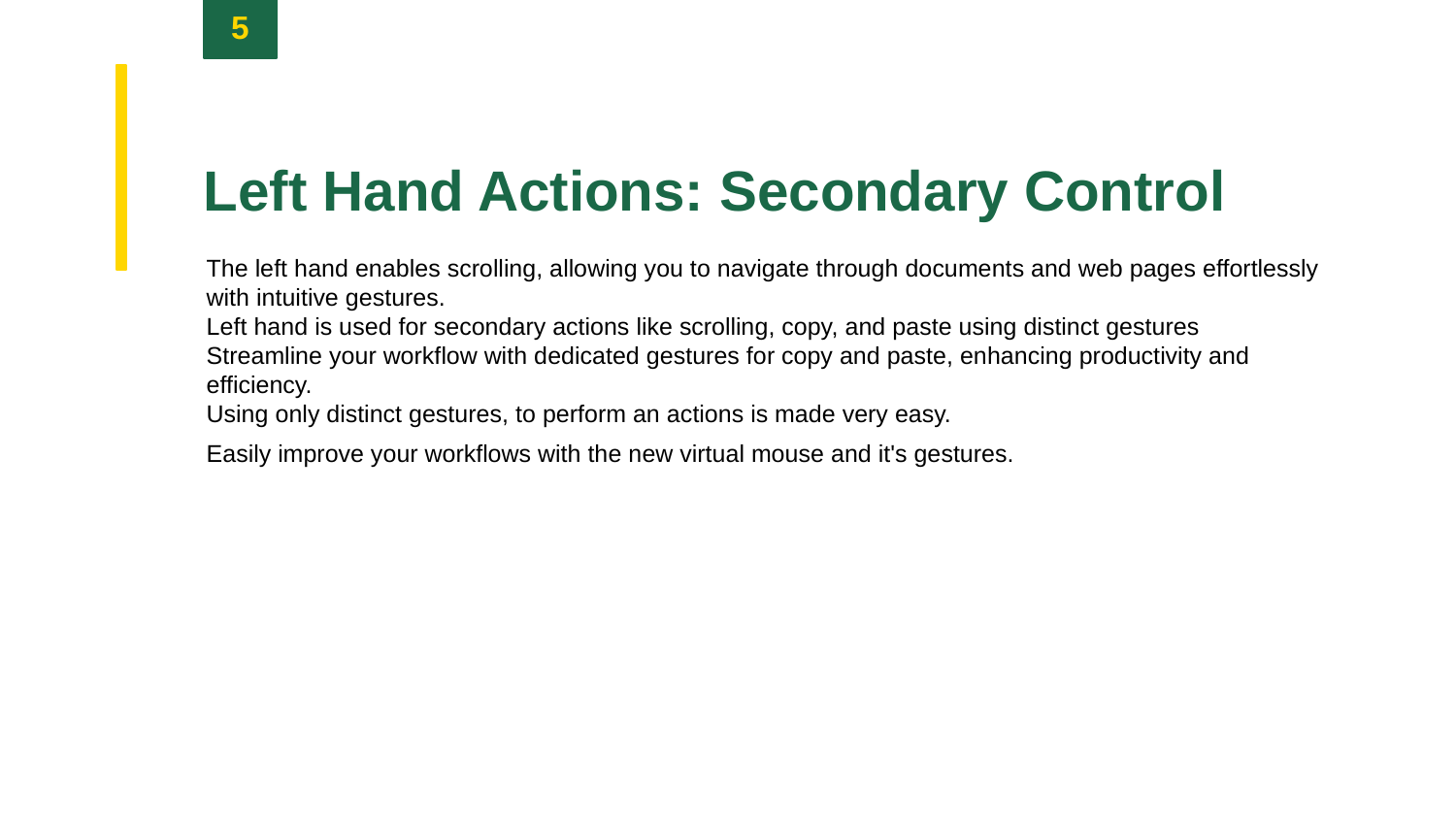

5

Left Hand Actions: Secondary Control
The left hand enables scrolling, allowing you to navigate through documents and web pages effortlessly with intuitive gestures.
Left hand is used for secondary actions like scrolling, copy, and paste using distinct gestures
Streamline your workflow with dedicated gestures for copy and paste, enhancing productivity and efficiency.
Using only distinct gestures, to perform an actions is made very easy.
Easily improve your workflows with the new virtual mouse and it's gestures.